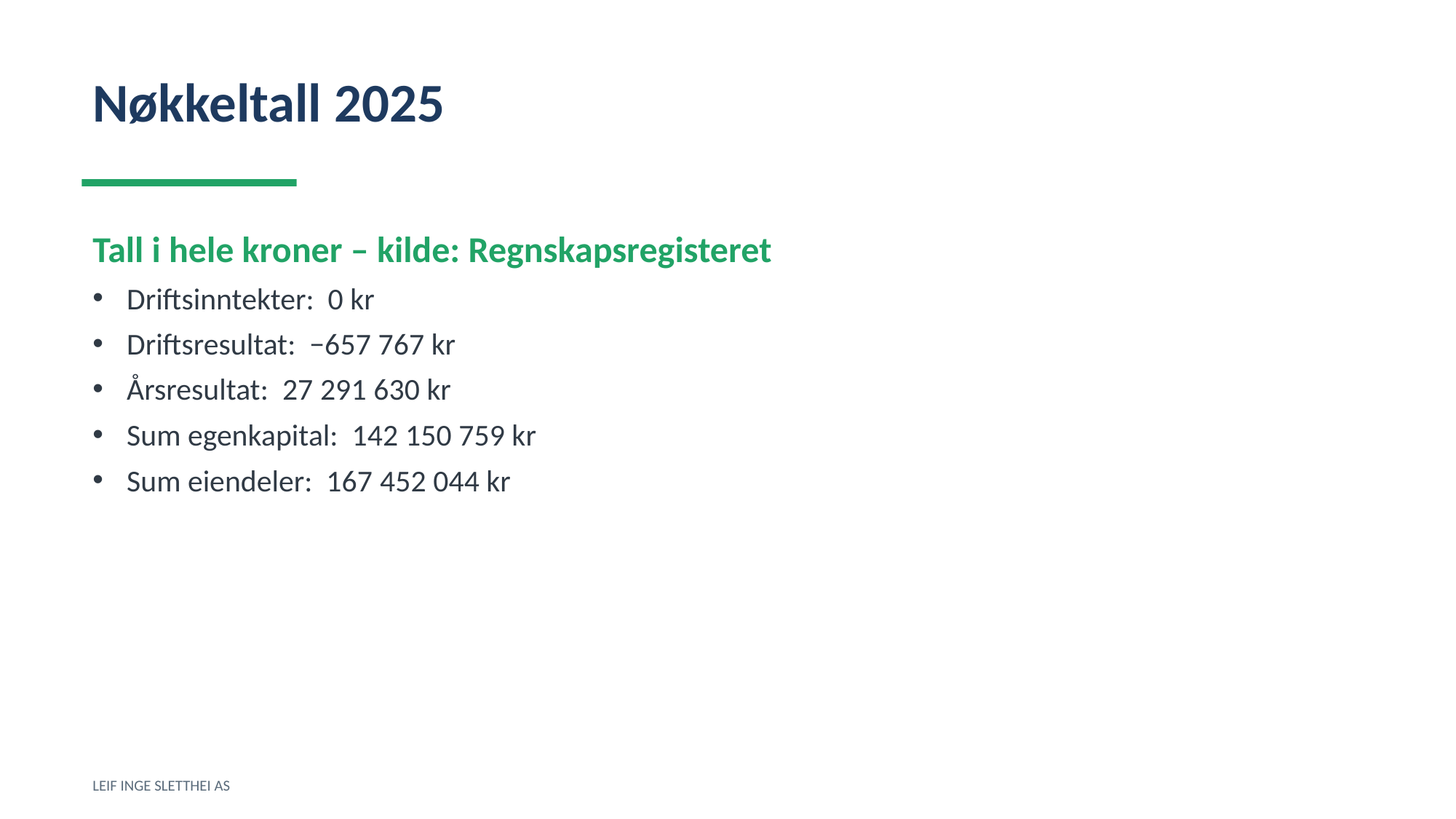

Nøkkeltall 2025

Tall i hele kroner – kilde: Regnskapsregisteret
Driftsinntekter:  0 kr
Driftsresultat:  −657 767 kr
Årsresultat:  27 291 630 kr
Sum egenkapital:  142 150 759 kr
Sum eiendeler:  167 452 044 kr
LEIF INGE SLETTHEI AS